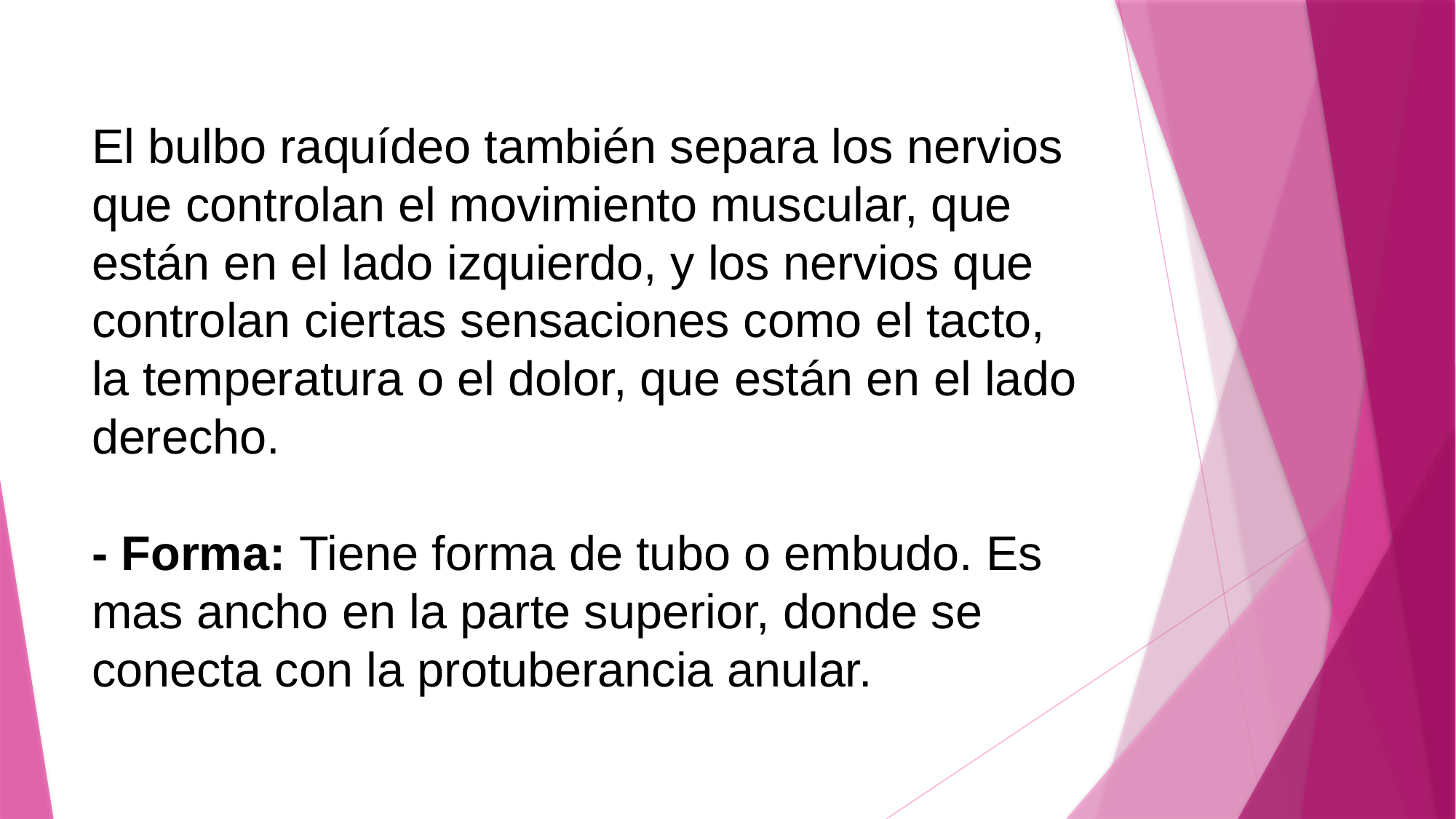

# El bulbo raquídeo también separa los nervios que controlan el movimiento muscular, que están en el lado izquierdo, y los nervios que controlan ciertas sensaciones como el tacto, la temperatura o el dolor, que están en el lado derecho. - Forma: Tiene forma de tubo o embudo. Es mas ancho en la parte superior, donde se conecta con la protuberancia anular.